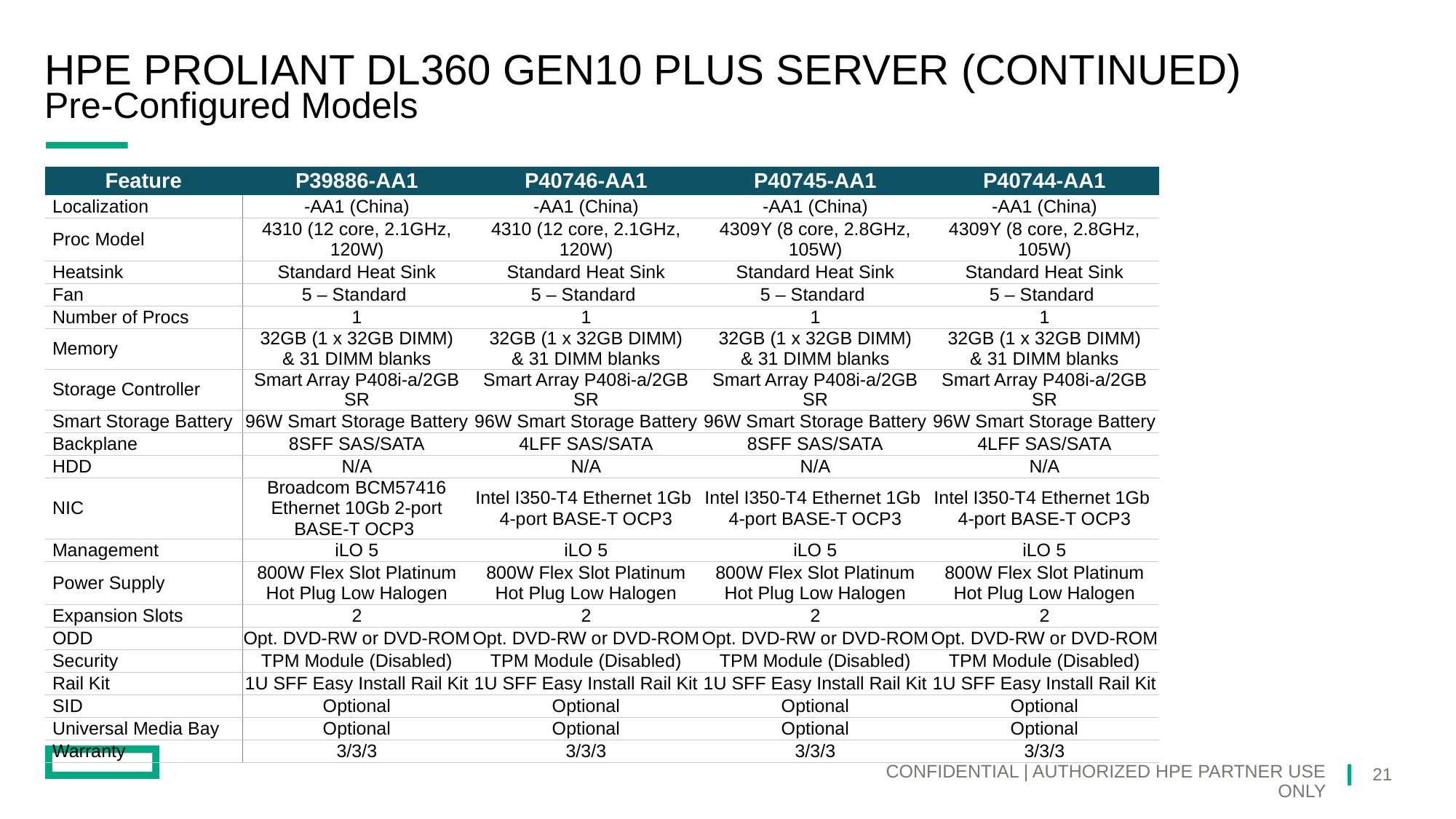

# HPE ProLiant DL360 Gen10 plus Server (continued)
Pre-Configured Models
| Feature | P39886-AA1 | P40746-AA1 | P40745-AA1 | P40744-AA1 |
| --- | --- | --- | --- | --- |
| Localization | -AA1 (China) | -AA1 (China) | -AA1 (China) | -AA1 (China) |
| Proc Model | 4310 (12 core, 2.1GHz, 120W) | 4310 (12 core, 2.1GHz, 120W) | 4309Y (8 core, 2.8GHz, 105W) | 4309Y (8 core, 2.8GHz, 105W) |
| Heatsink | Standard Heat Sink | Standard Heat Sink | Standard Heat Sink | Standard Heat Sink |
| Fan | 5 – Standard | 5 – Standard | 5 – Standard | 5 – Standard |
| Number of Procs | 1 | 1 | 1 | 1 |
| Memory | 32GB (1 x 32GB DIMM) & 31 DIMM blanks | 32GB (1 x 32GB DIMM) & 31 DIMM blanks | 32GB (1 x 32GB DIMM) & 31 DIMM blanks | 32GB (1 x 32GB DIMM) & 31 DIMM blanks |
| Storage Controller | Smart Array P408i-a/2GB SR | Smart Array P408i-a/2GB SR | Smart Array P408i-a/2GB SR | Smart Array P408i-a/2GB SR |
| Smart Storage Battery | 96W Smart Storage Battery | 96W Smart Storage Battery | 96W Smart Storage Battery | 96W Smart Storage Battery |
| Backplane | 8SFF SAS/SATA | 4LFF SAS/SATA | 8SFF SAS/SATA | 4LFF SAS/SATA |
| HDD | N/A | N/A | N/A | N/A |
| NIC | Broadcom BCM57416 Ethernet 10Gb 2-port BASE-T OCP3 | Intel I350-T4 Ethernet 1Gb 4-port BASE-T OCP3 | Intel I350-T4 Ethernet 1Gb 4-port BASE-T OCP3 | Intel I350-T4 Ethernet 1Gb 4-port BASE-T OCP3 |
| Management | iLO 5 | iLO 5 | iLO 5 | iLO 5 |
| Power Supply | 800W Flex Slot Platinum Hot Plug Low Halogen | 800W Flex Slot Platinum Hot Plug Low Halogen | 800W Flex Slot Platinum Hot Plug Low Halogen | 800W Flex Slot Platinum Hot Plug Low Halogen |
| Expansion Slots | 2 | 2 | 2 | 2 |
| ODD | Opt. DVD-RW or DVD-ROM | Opt. DVD-RW or DVD-ROM | Opt. DVD-RW or DVD-ROM | Opt. DVD-RW or DVD-ROM |
| Security | TPM Module (Disabled) | TPM Module (Disabled) | TPM Module (Disabled) | TPM Module (Disabled) |
| Rail Kit | 1U SFF Easy Install Rail Kit | 1U SFF Easy Install Rail Kit | 1U SFF Easy Install Rail Kit | 1U SFF Easy Install Rail Kit |
| SID | Optional | Optional | Optional | Optional |
| Universal Media Bay | Optional | Optional | Optional | Optional |
| Warranty | 3/3/3 | 3/3/3 | 3/3/3 | 3/3/3 |
21
CONFIDENTIAL | AUTHORIZED HPE PARTNER USE ONLY